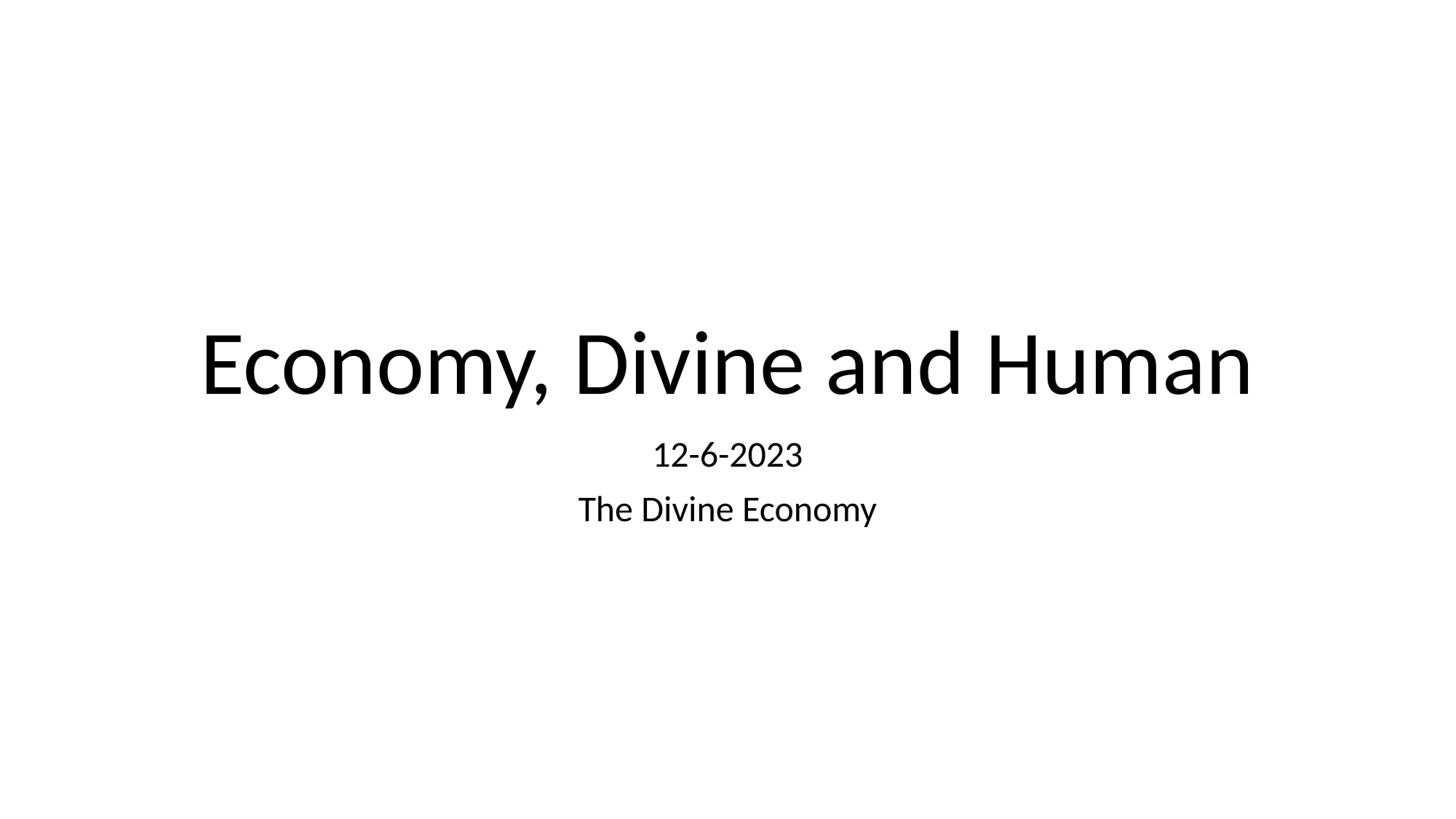

# Economy, Divine and Human
12-6-2023
The Divine Economy